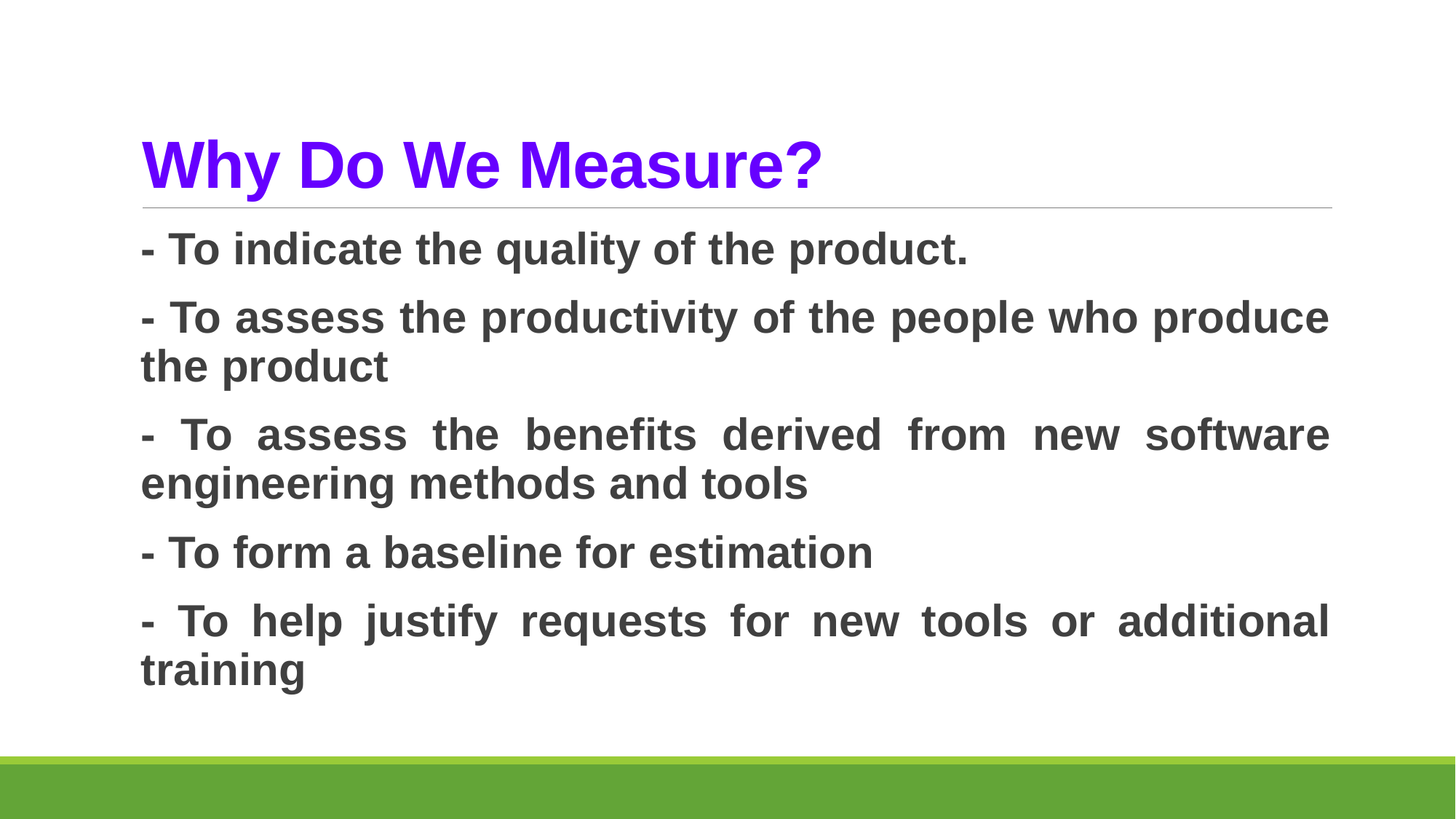

# Why Do We Measure?
- To indicate the quality of the product.
- To assess the productivity of the people who produce the product
- To assess the benefits derived from new software engineering methods and tools
- To form a baseline for estimation
- To help justify requests for new tools or additional training